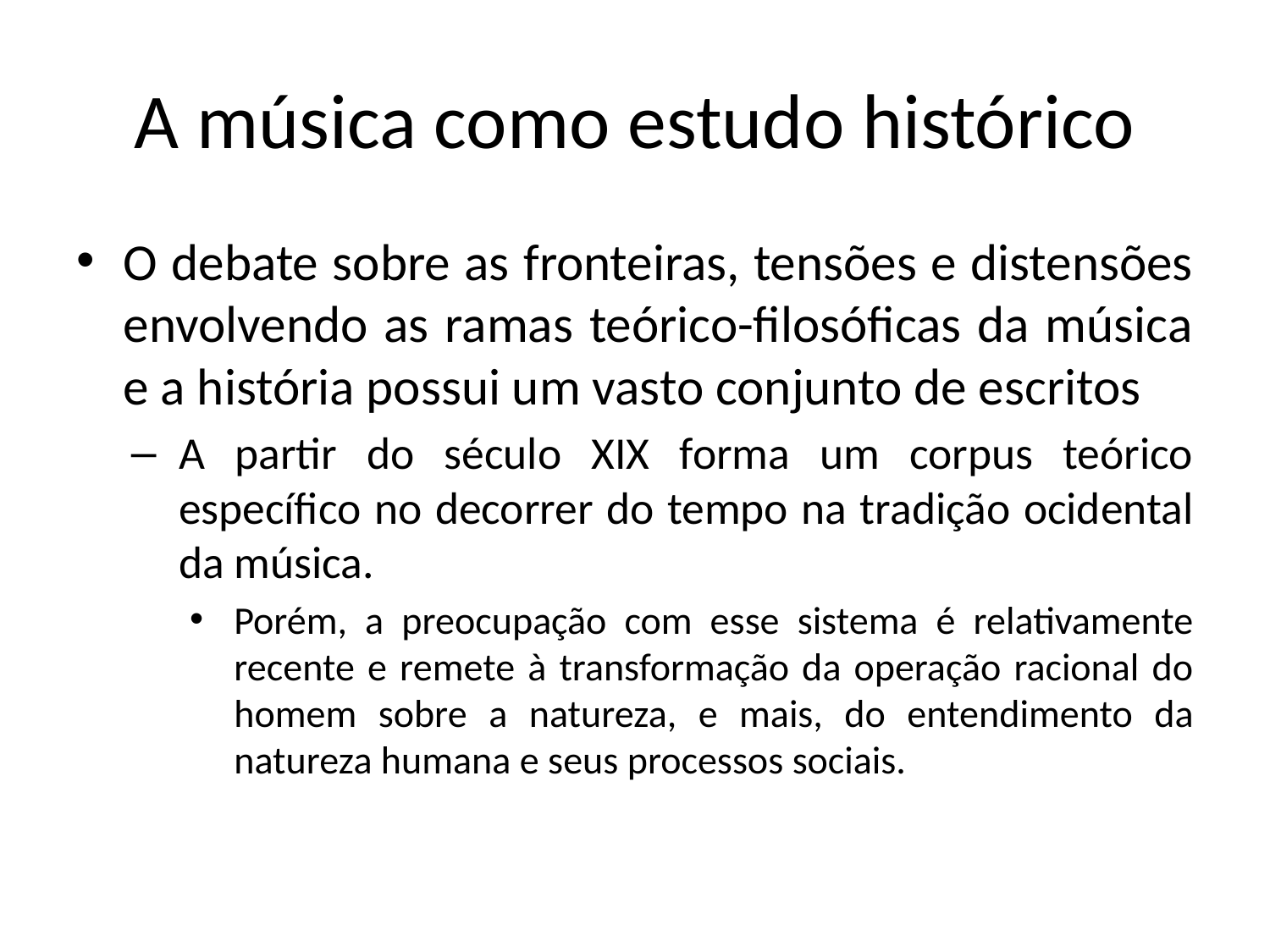

# A música como estudo histórico
O debate sobre as fronteiras, tensões e distensões envolvendo as ramas teórico-filosóficas da música e a história possui um vasto conjunto de escritos
A partir do século XIX forma um corpus teórico específico no decorrer do tempo na tradição ocidental da música.
Porém, a preocupação com esse sistema é relativamente recente e remete à transformação da operação racional do homem sobre a natureza, e mais, do entendimento da natureza humana e seus processos sociais.